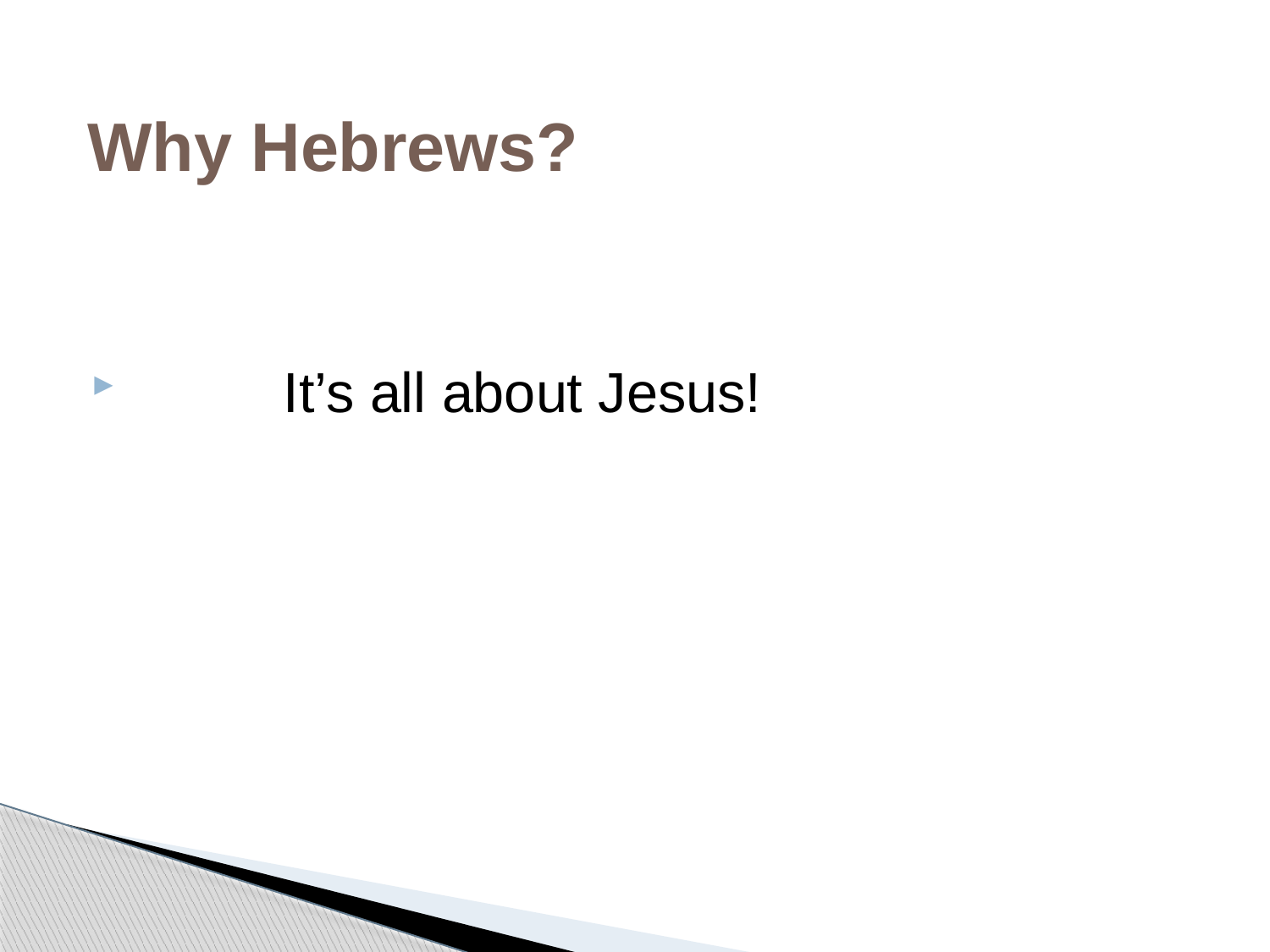

# Why Hebrews?

          It’s all about Jesus!